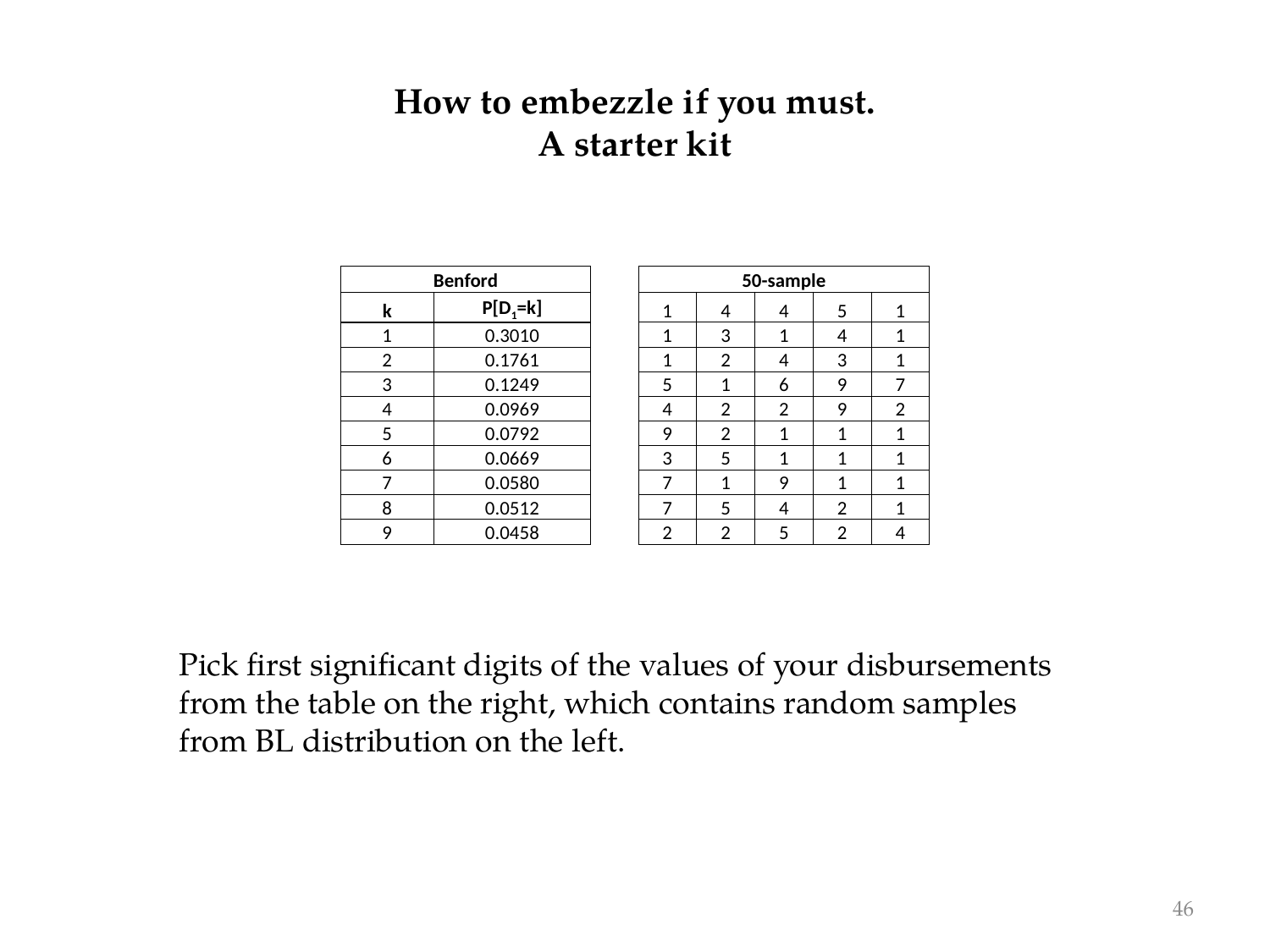

How to embezzle if you must.
A starter kit
|  |  |  |  |  |  |  |  |  |  |
| --- | --- | --- | --- | --- | --- | --- | --- | --- | --- |
|  | Benford |  |  | 50-sample |  |  |  |  |  |
|  | k | P[D1=k] |  | 1 | 4 | 4 | 5 | 1 |  |
|  | 1 | 0.3010 |  | 1 | 3 | 1 | 4 | 1 |  |
|  | 2 | 0.1761 |  | 1 | 2 | 4 | 3 | 1 |  |
|  | 3 | 0.1249 |  | 5 | 1 | 6 | 9 | 7 |  |
|  | 4 | 0.0969 |  | 4 | 2 | 2 | 9 | 2 |  |
|  | 5 | 0.0792 |  | 9 | 2 | 1 | 1 | 1 |  |
|  | 6 | 0.0669 |  | 3 | 5 | 1 | 1 | 1 |  |
|  | 7 | 0.0580 |  | 7 | 1 | 9 | 1 | 1 |  |
|  | 8 | 0.0512 |  | 7 | 5 | 4 | 2 | 1 |  |
|  | 9 | 0.0458 |  | 2 | 2 | 5 | 2 | 4 |  |
|  |  |  |  |  |  |  |  |  |  |
Pick first significant digits of the values of your disbursements from the table on the right, which contains random samples from BL distribution on the left.
46